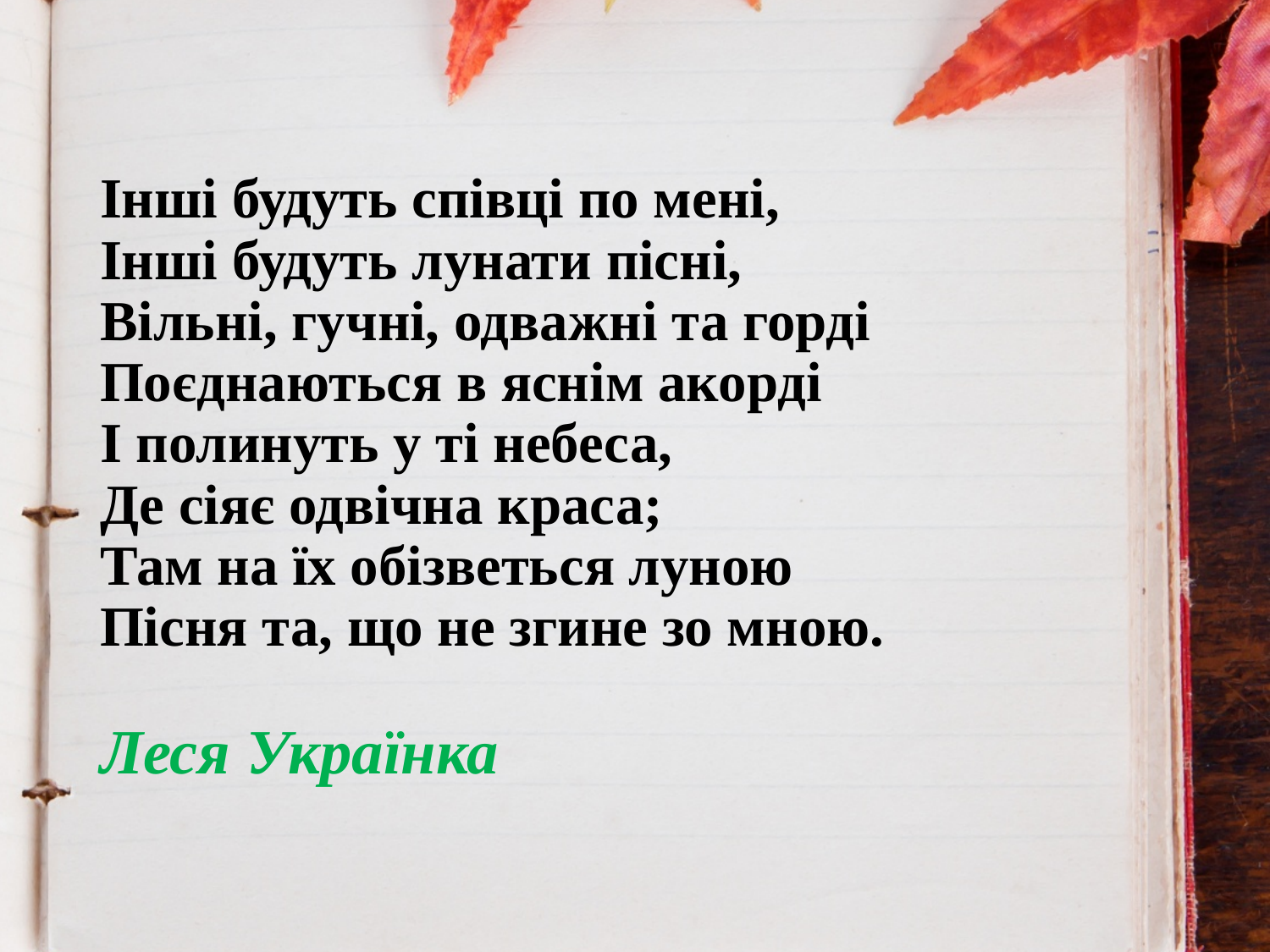

# Інші будуть співці по мені, Інші будуть лунати пісні, Вільні, гучні, одважні та горді Поєднаються в яснім акорді І полинуть у ті небеса, Де сіяє одвічна краса; Там на їх обізветься луною Пісня та, що не згине зо мною. Леся Українка